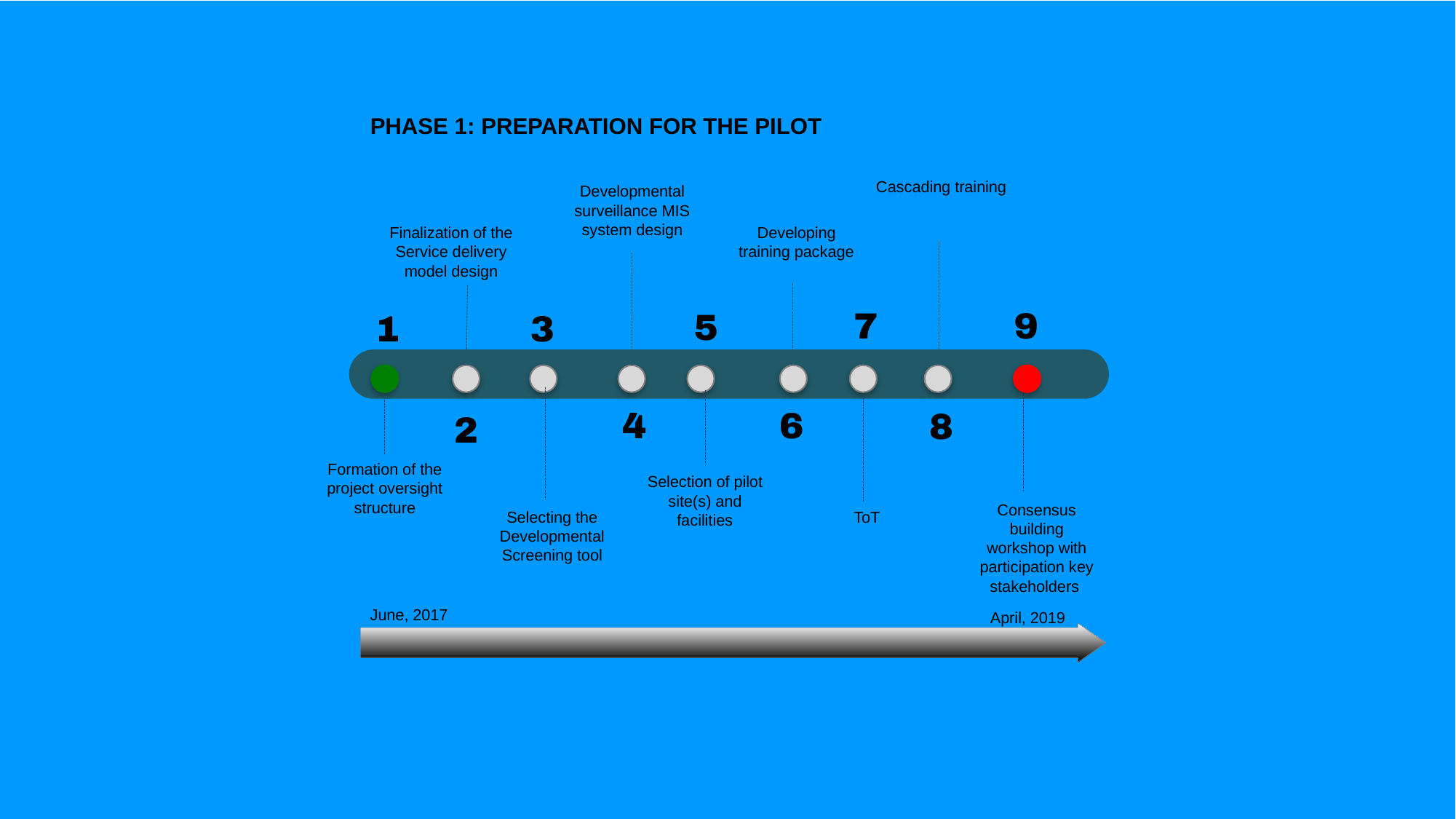

# PHASE 1: PREPARATION FOR THE PILOT
Cascading training
Developmental surveillance MIS system design
Developing training package
Finalization of the Service delivery model design
7
9
5
1
3

4
6
8
2
Formation of the project oversight structure
Selection of pilot site(s) and facilities
Consensus building workshop with participation key stakeholders
Selecting the Developmental Screening tool
ToT
June, 2017
April, 2019